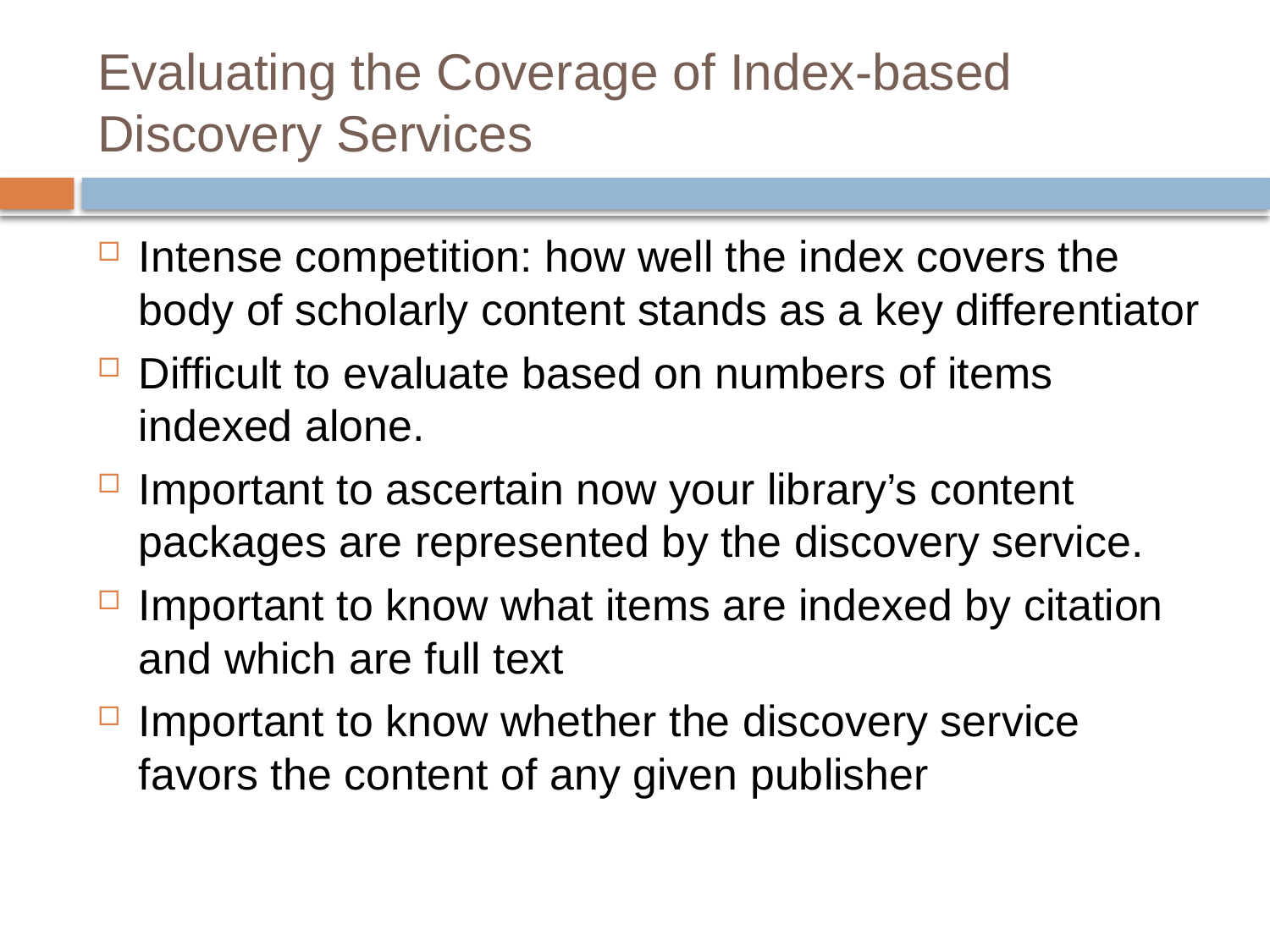

# Evaluating the Coverage of Index-based Discovery Services
Intense competition: how well the index covers the body of scholarly content stands as a key differentiator
Difficult to evaluate based on numbers of items indexed alone.
Important to ascertain now your library’s content packages are represented by the discovery service.
Important to know what items are indexed by citation and which are full text
Important to know whether the discovery service favors the content of any given publisher